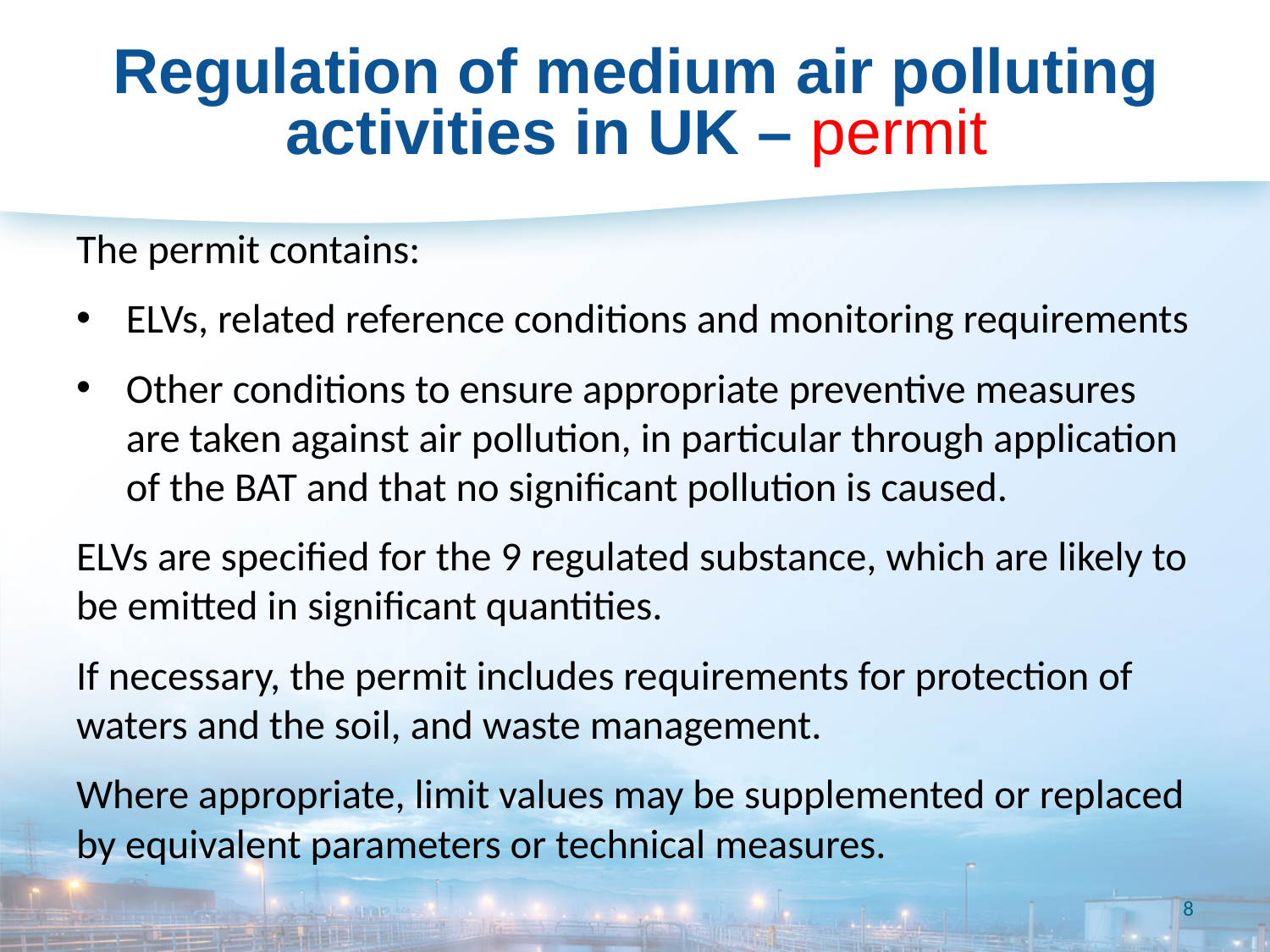

Regulation of medium air polluting activities in UK – permit
The permit contains:
ELVs, related reference conditions and monitoring requirements
Other conditions to ensure appropriate preventive measures are taken against air pollution, in particular through application of the BAT and that no significant pollution is caused.
ELVs are specified for the 9 regulated substance, which are likely to be emitted in significant quantities.
If necessary, the permit includes requirements for protection of waters and the soil, and waste management.
Where appropriate, limit values may be supplemented or replaced by equivalent parameters or technical measures.

8